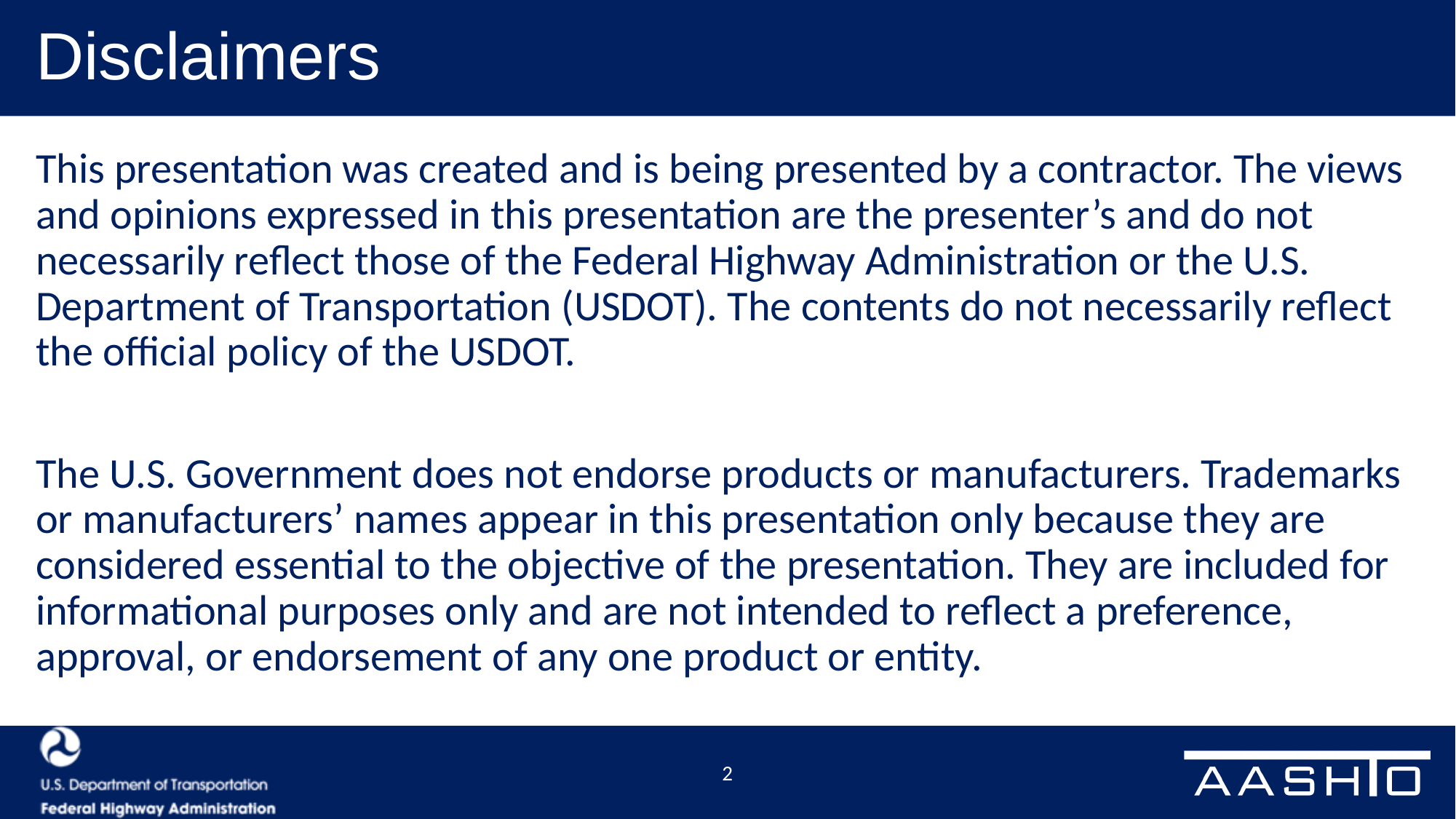

# Disclaimers
This presentation was created and is being presented by a contractor. The views and opinions expressed in this presentation are the presenter’s and do not necessarily reflect those of the Federal Highway Administration or the U.S. Department of Transportation (USDOT). The contents do not necessarily reflect the official policy of the USDOT.​

​The U.S. Government does not endorse products or manufacturers. Trademarks or manufacturers’ names appear in this presentation only because they are considered essential to the objective of the presentation. They are included for informational purposes only and are not intended to reflect a preference, approval, or endorsement of any one product or entity.​
2